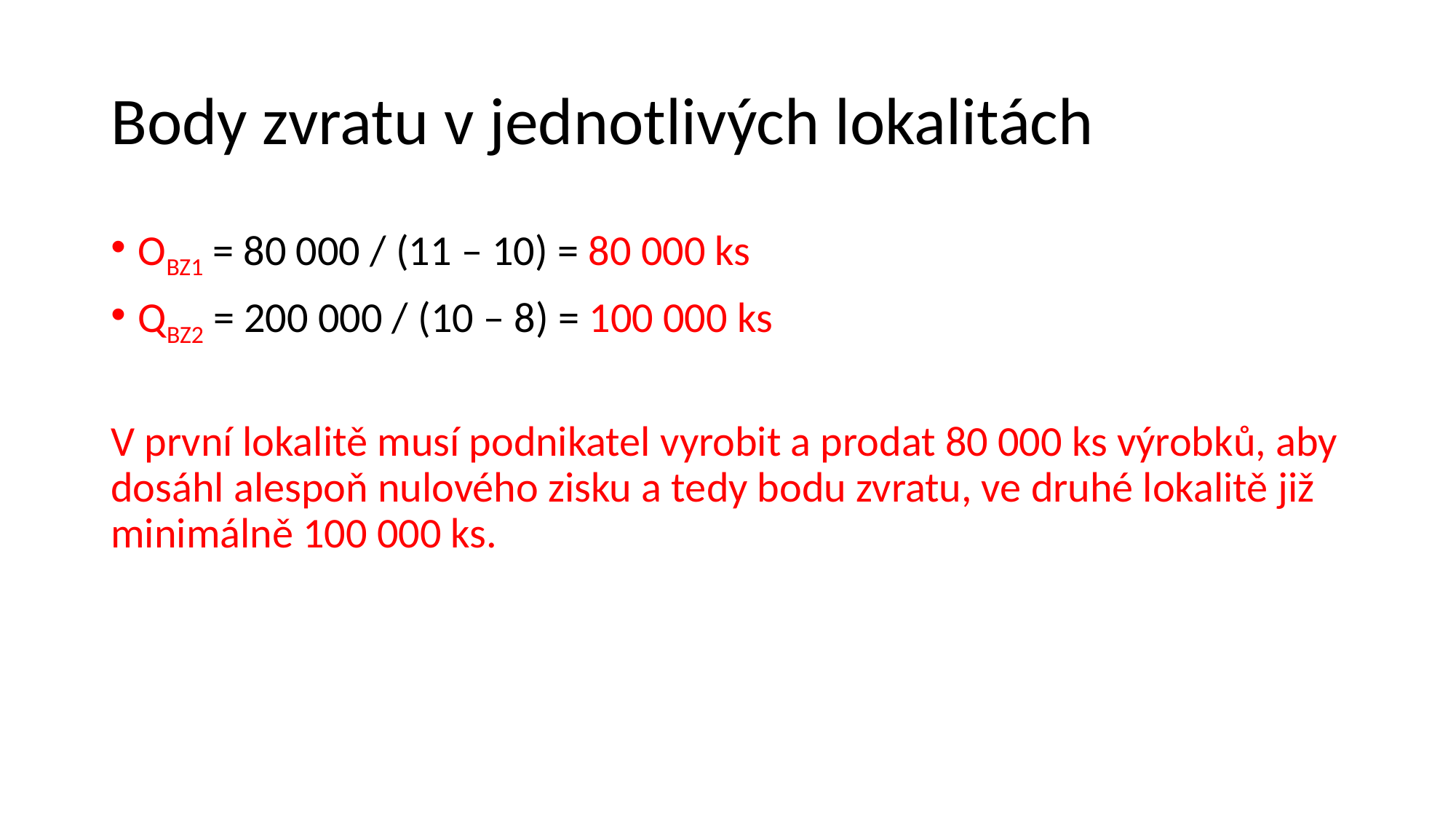

# Body zvratu v jednotlivých lokalitách
OBZ1 = 80 000 / (11 – 10) = 80 000 ks
QBZ2 = 200 000 / (10 – 8) = 100 000 ks

V první lokalitě musí podnikatel vyrobit a prodat 80 000 ks výrobků, aby dosáhl alespoň nulového zisku a tedy bodu zvratu, ve druhé lokalitě již minimálně 100 000 ks.